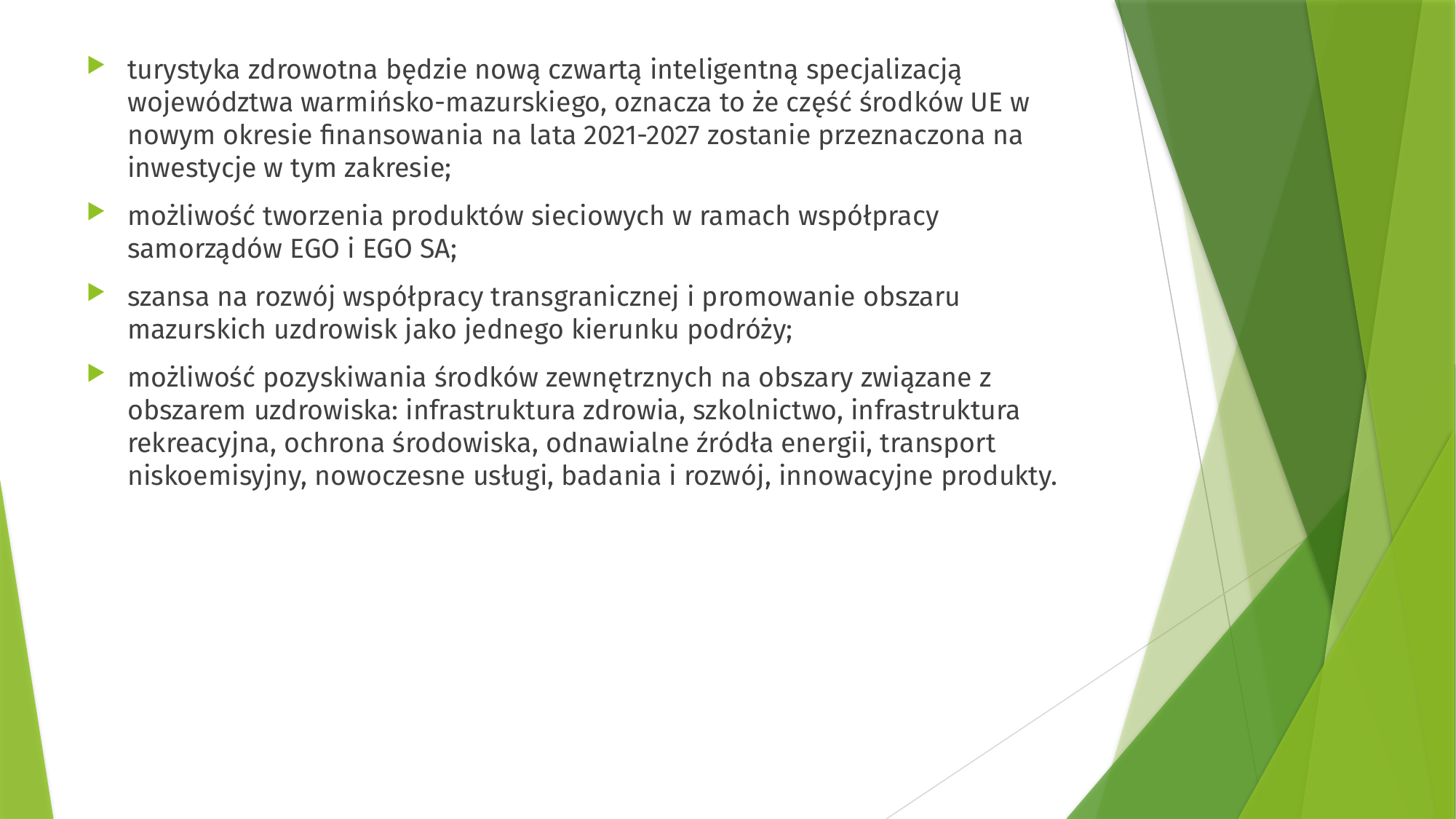

turystyka zdrowotna będzie nową czwartą inteligentną specjalizacją województwa warmińsko-mazurskiego, oznacza to że część środków UE w nowym okresie finansowania na lata 2021-2027 zostanie przeznaczona na inwestycje w tym zakresie;
możliwość tworzenia produktów sieciowych w ramach współpracy samorządów EGO i EGO SA;
szansa na rozwój współpracy transgranicznej i promowanie obszaru mazurskich uzdrowisk jako jednego kierunku podróży;
możliwość pozyskiwania środków zewnętrznych na obszary związane z obszarem uzdrowiska: infrastruktura zdrowia, szkolnictwo, infrastruktura rekreacyjna, ochrona środowiska, odnawialne źródła energii, transport niskoemisyjny, nowoczesne usługi, badania i rozwój, innowacyjne produkty.